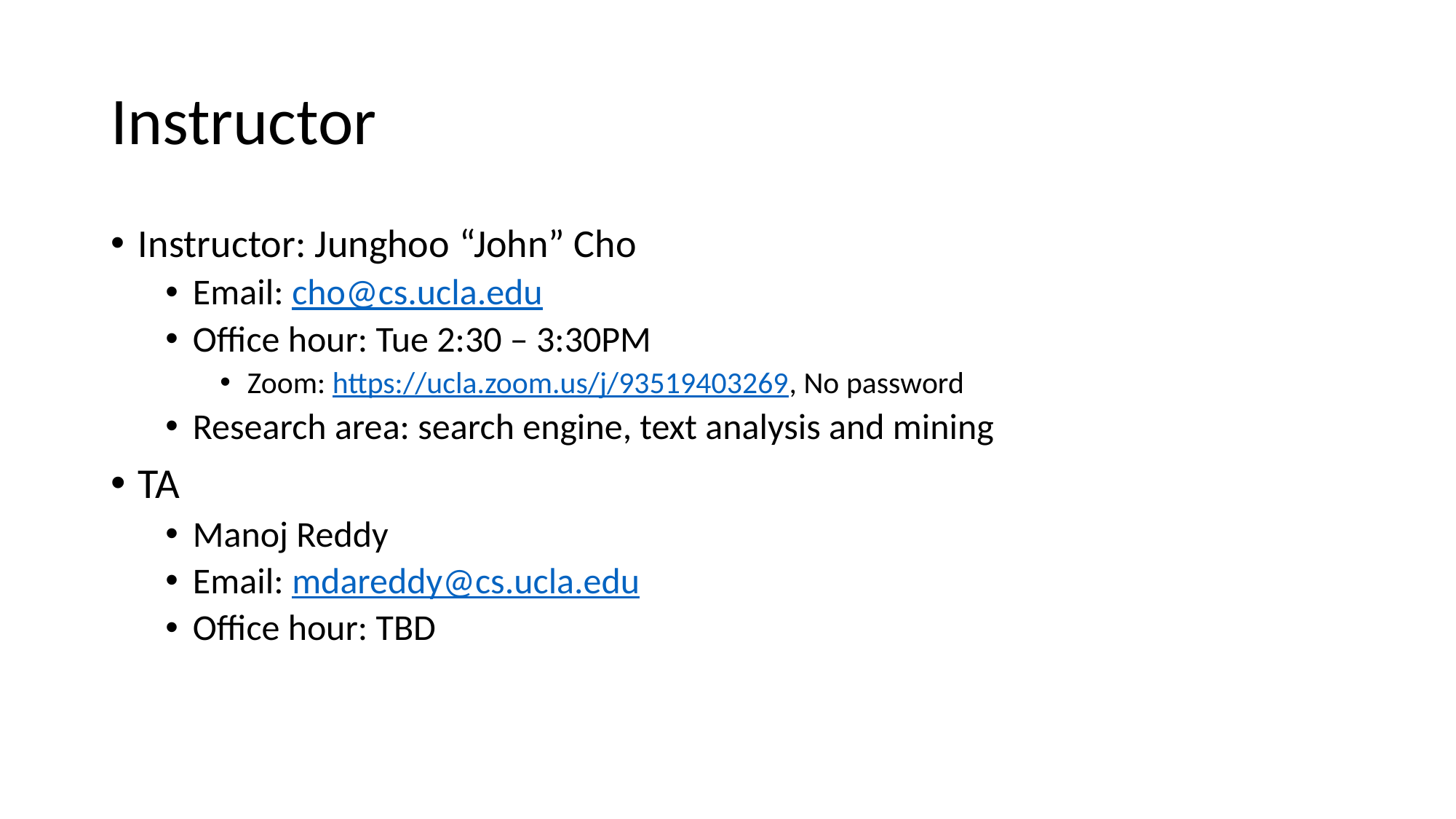

# Instructor
Instructor: Junghoo “John” Cho
Email: cho@cs.ucla.edu
Office hour: Tue 2:30 – 3:30PM
Zoom: https://ucla.zoom.us/j/93519403269, No password
Research area: search engine, text analysis and mining
TA
Manoj Reddy
Email: mdareddy@cs.ucla.edu
Office hour: TBD